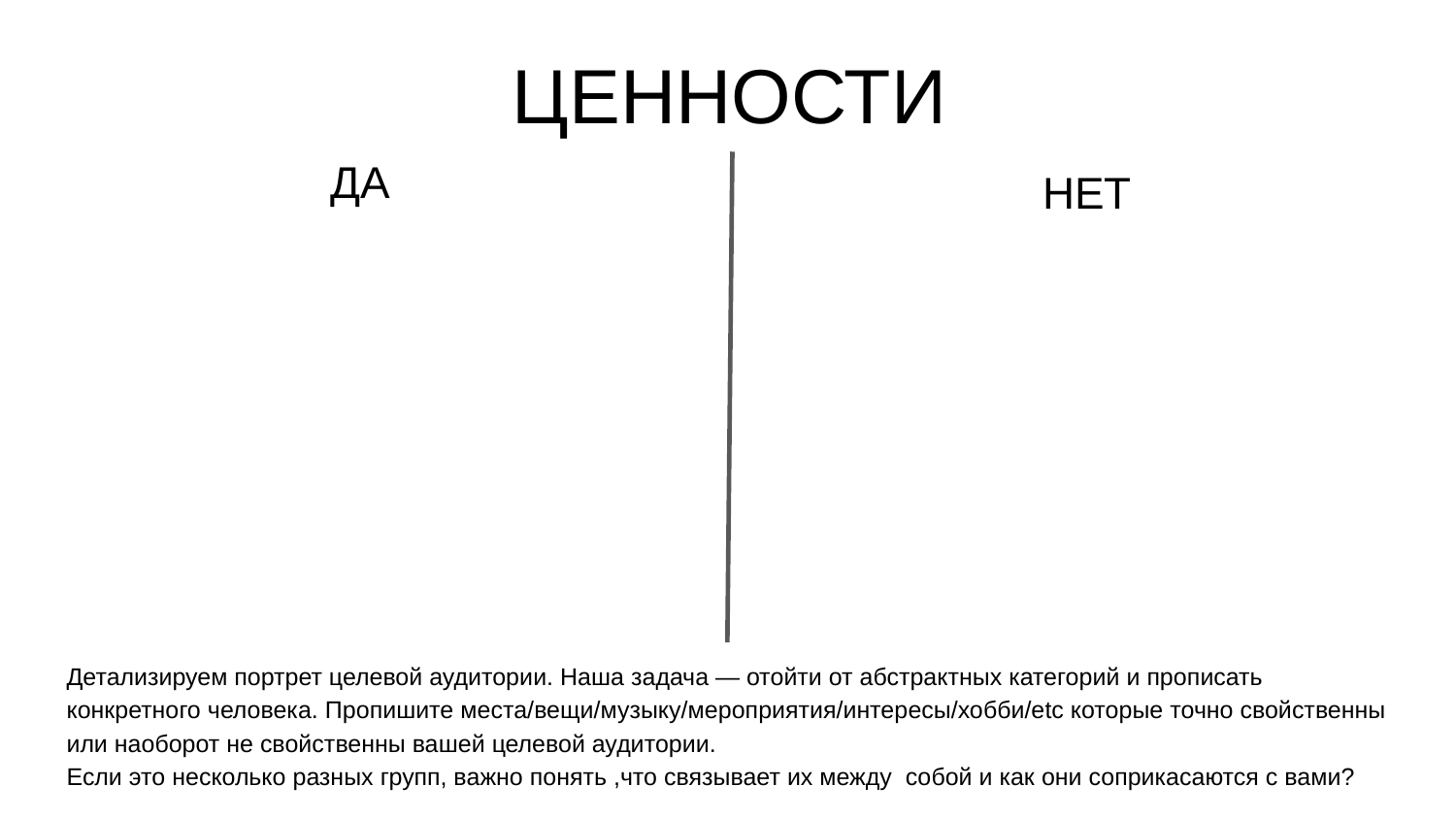

ЦЕННОСТИ
ДА
НЕТ
Детализируем портрет целевой аудитории. Наша задача — отойти от абстрактных категорий и прописать конкретного человека. Пропишите места/вещи/музыку/мероприятия/интересы/хобби/etc которые точно свойственны или наоборот не свойственны вашей целевой аудитории.
Если это несколько разных групп, важно понять ,что связывает их между  собой и как они соприкасаются с вами?